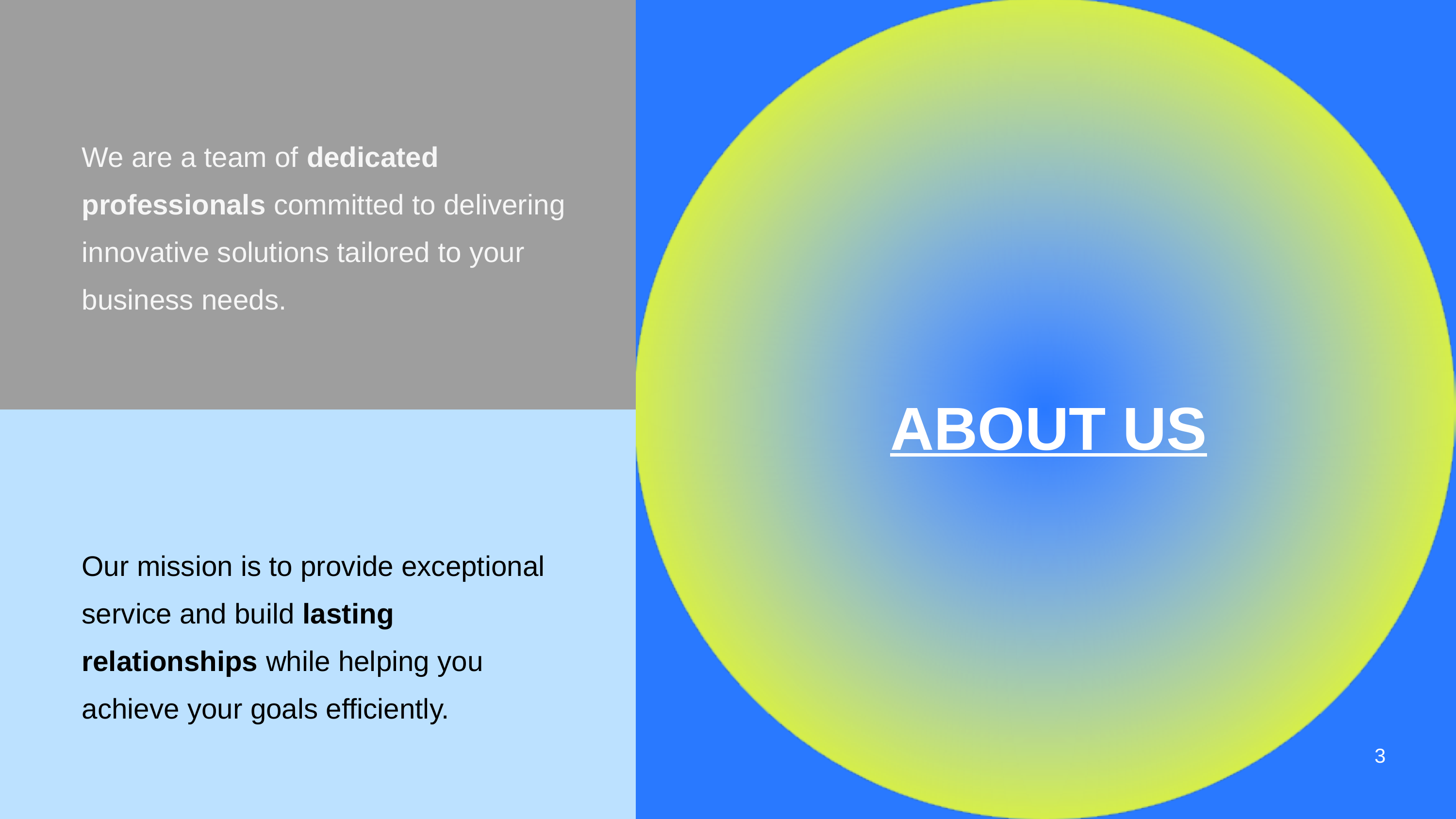

We are a team of dedicated professionals committed to delivering innovative solutions tailored to your business needs.
ABOUT US

Our mission is to provide exceptional service and build lasting relationships while helping you achieve your goals efficiently.
3